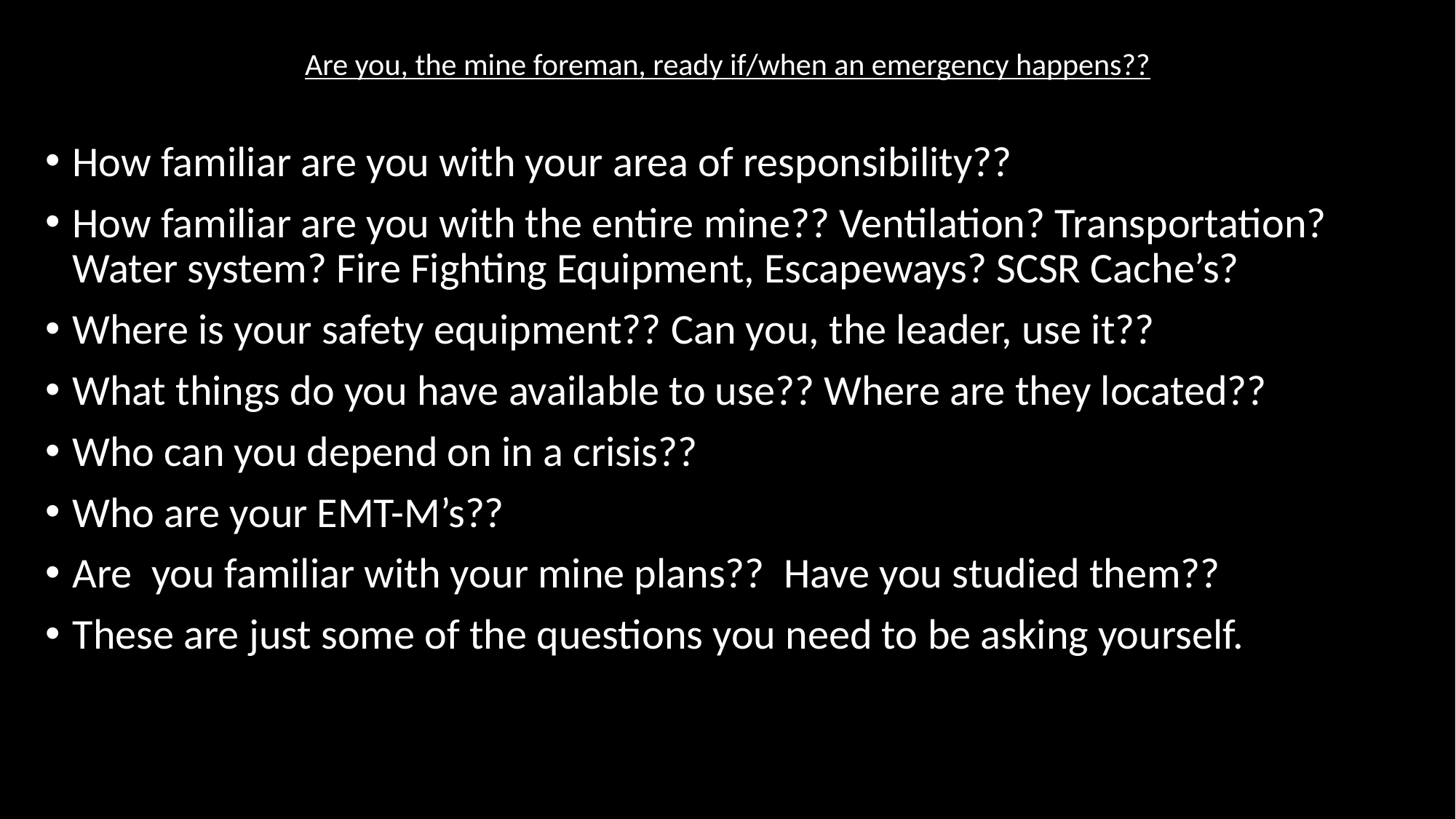

# Are you, the mine foreman, ready if/when an emergency happens??
How familiar are you with your area of responsibility??
How familiar are you with the entire mine?? Ventilation? Transportation? Water system? Fire Fighting Equipment, Escapeways? SCSR Cache’s?
Where is your safety equipment?? Can you, the leader, use it??
What things do you have available to use?? Where are they located??
Who can you depend on in a crisis??
Who are your EMT-M’s??
Are  you familiar with your mine plans??  Have you studied them??
These are just some of the questions you need to be asking yourself.